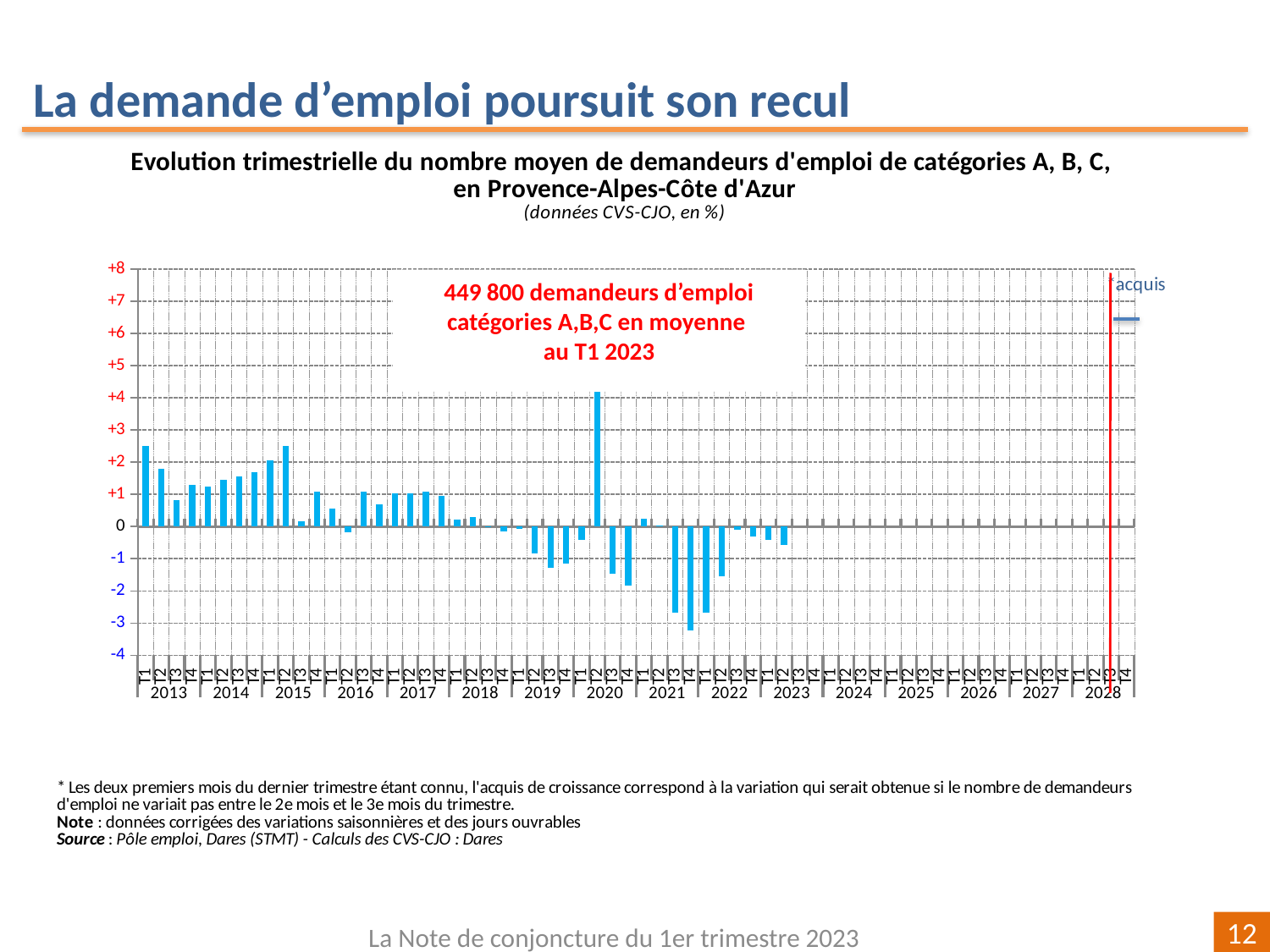

La demande d’emploi poursuit son recul

[unsupported chart]

449 800 demandeurs d’emploi catégories A,B,C en moyenne
au T1 2023

La Note de conjoncture du 1er trimestre 2023
12